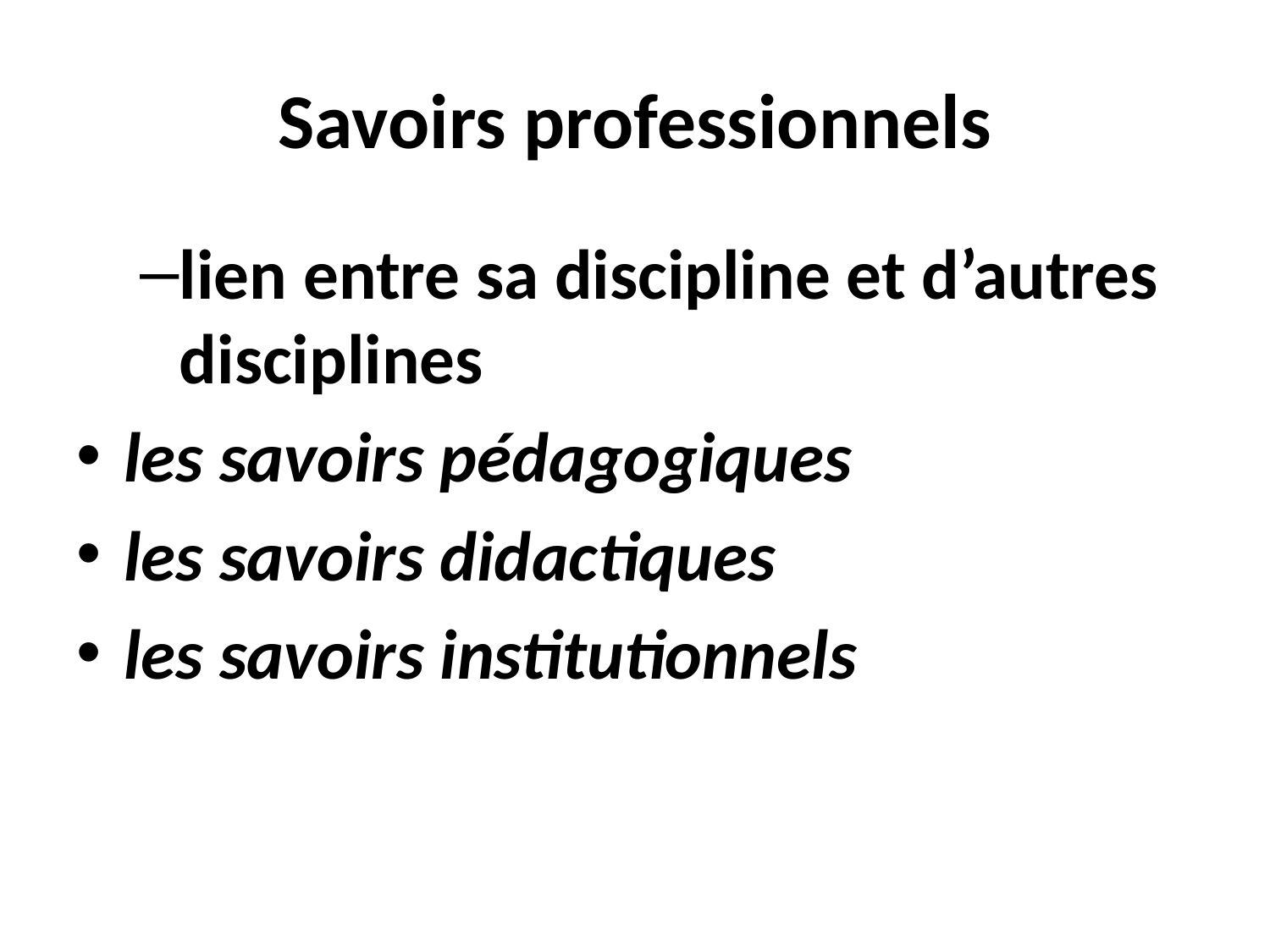

# Savoirs professionnels
lien entre sa discipline et d’autres disciplines
les savoirs pédagogiques
les savoirs didactiques
les savoirs institutionnels